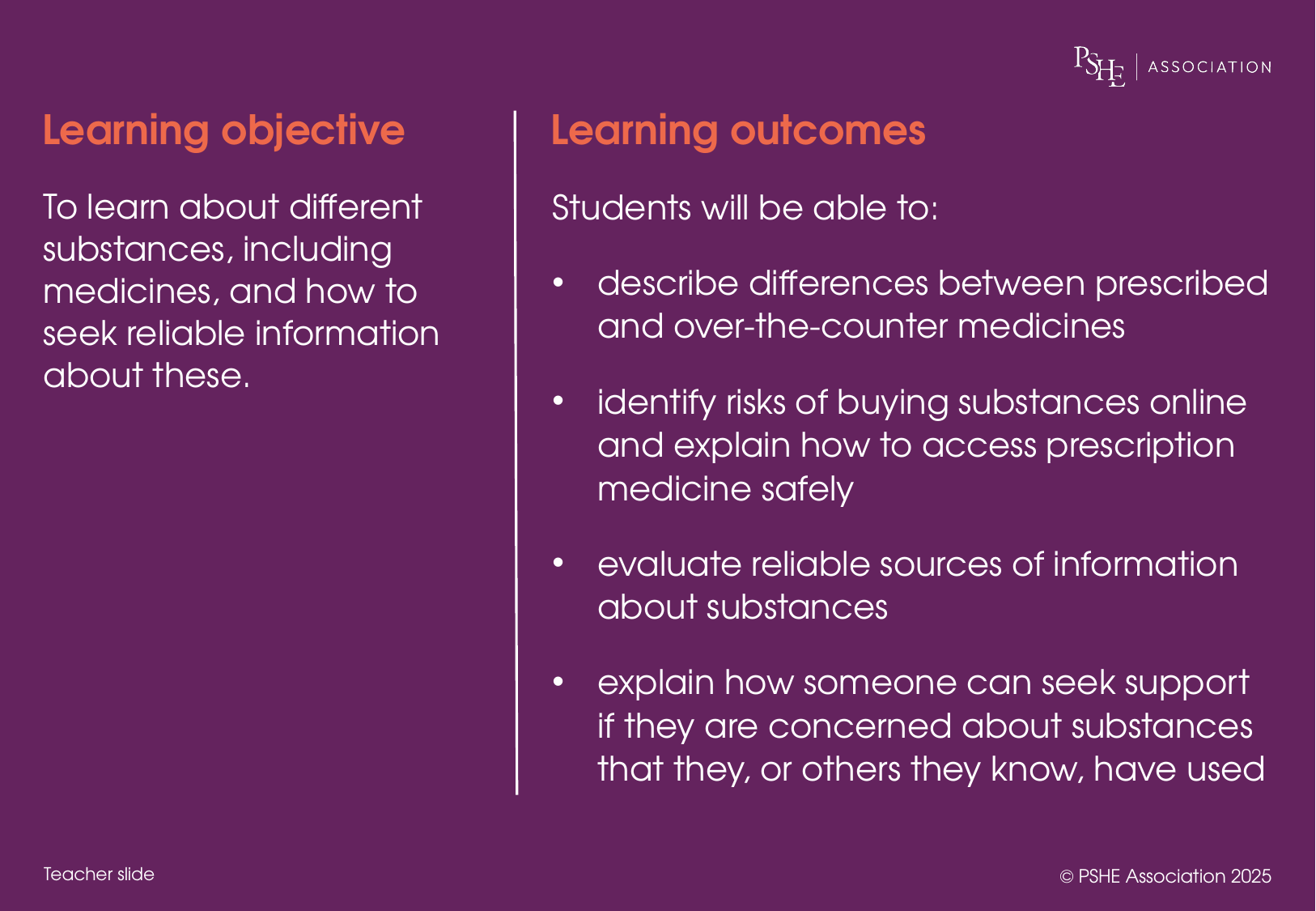

To learn about different substances, including medicines, and how to seek reliable information about these.
Students will be able to:
describe differences between prescribed and over-the-counter medicines
identify risks of buying substances online and explain how to access prescription medicine safely
evaluate reliable sources of information about substances
explain how someone can seek support if they are concerned about substances that they, or others they know, have used
© PSHE Association 2025